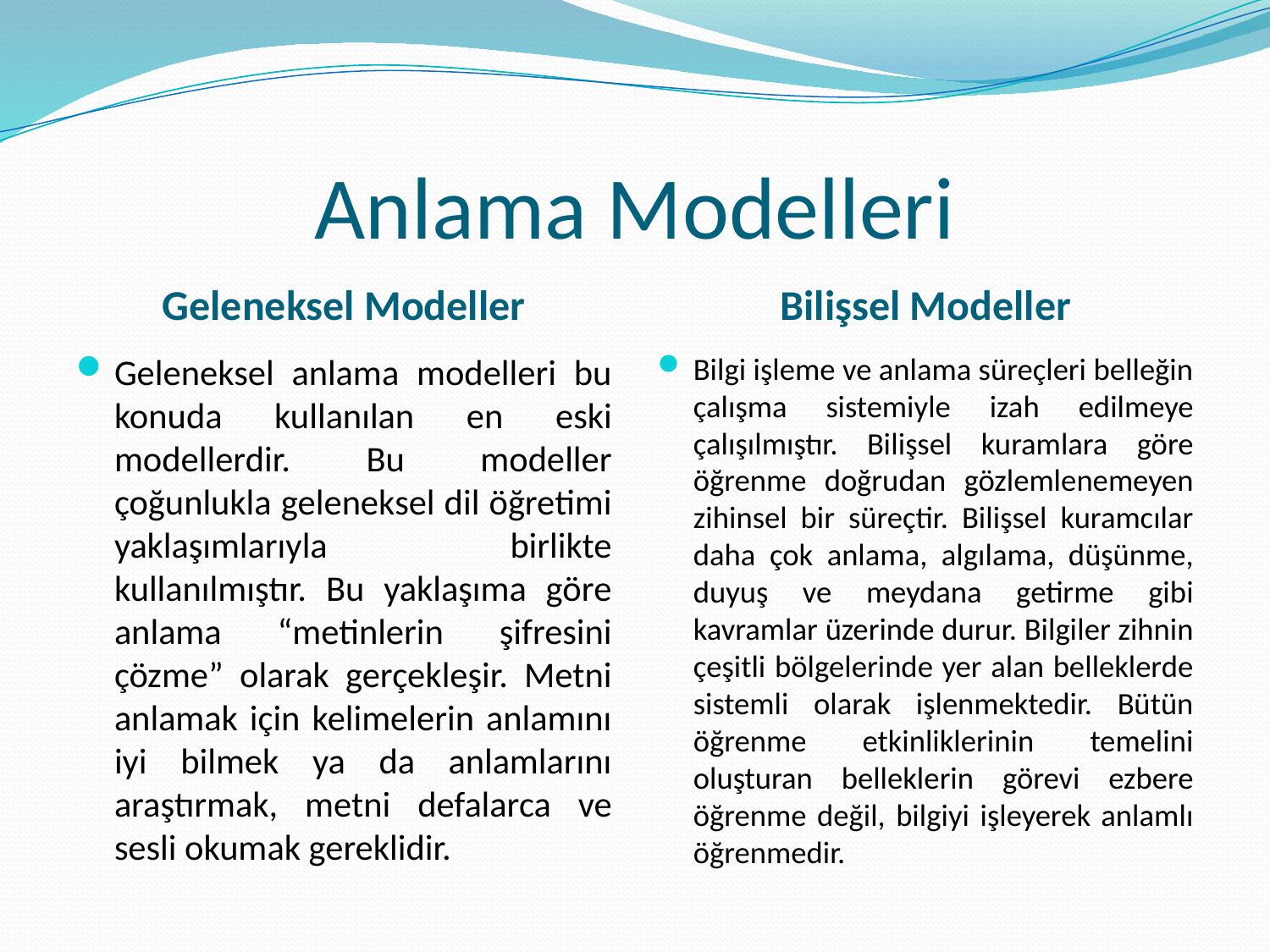

# Anlama Modelleri
Geleneksel Modeller
Bilişsel Modeller
Geleneksel anlama modelleri bu konuda kullanılan en eski modellerdir. Bu modeller çoğunlukla geleneksel dil öğretimi yaklaşımlarıyla birlikte kullanılmıştır. Bu yaklaşıma göre anlama “metinlerin şifresini çözme” olarak gerçekleşir. Metni anlamak için kelimelerin anlamını iyi bilmek ya da anlamlarını araştırmak, metni defalarca ve sesli okumak gereklidir.
Bilgi işleme ve anlama süreçleri belleğin çalışma sistemiyle izah edilmeye çalışılmıştır. Bilişsel kuramlara göre öğrenme doğrudan gözlemlenemeyen zihinsel bir süreçtir. Bilişsel kuramcılar daha çok anlama, algılama, düşünme, duyuş ve meydana getirme gibi kavramlar üzerinde durur. Bilgiler zihnin çeşitli bölgelerinde yer alan belleklerde sistemli olarak işlenmektedir. Bütün öğrenme etkinliklerinin temelini oluşturan belleklerin görevi ezbere öğrenme değil, bilgiyi işleyerek anlamlı öğrenmedir.